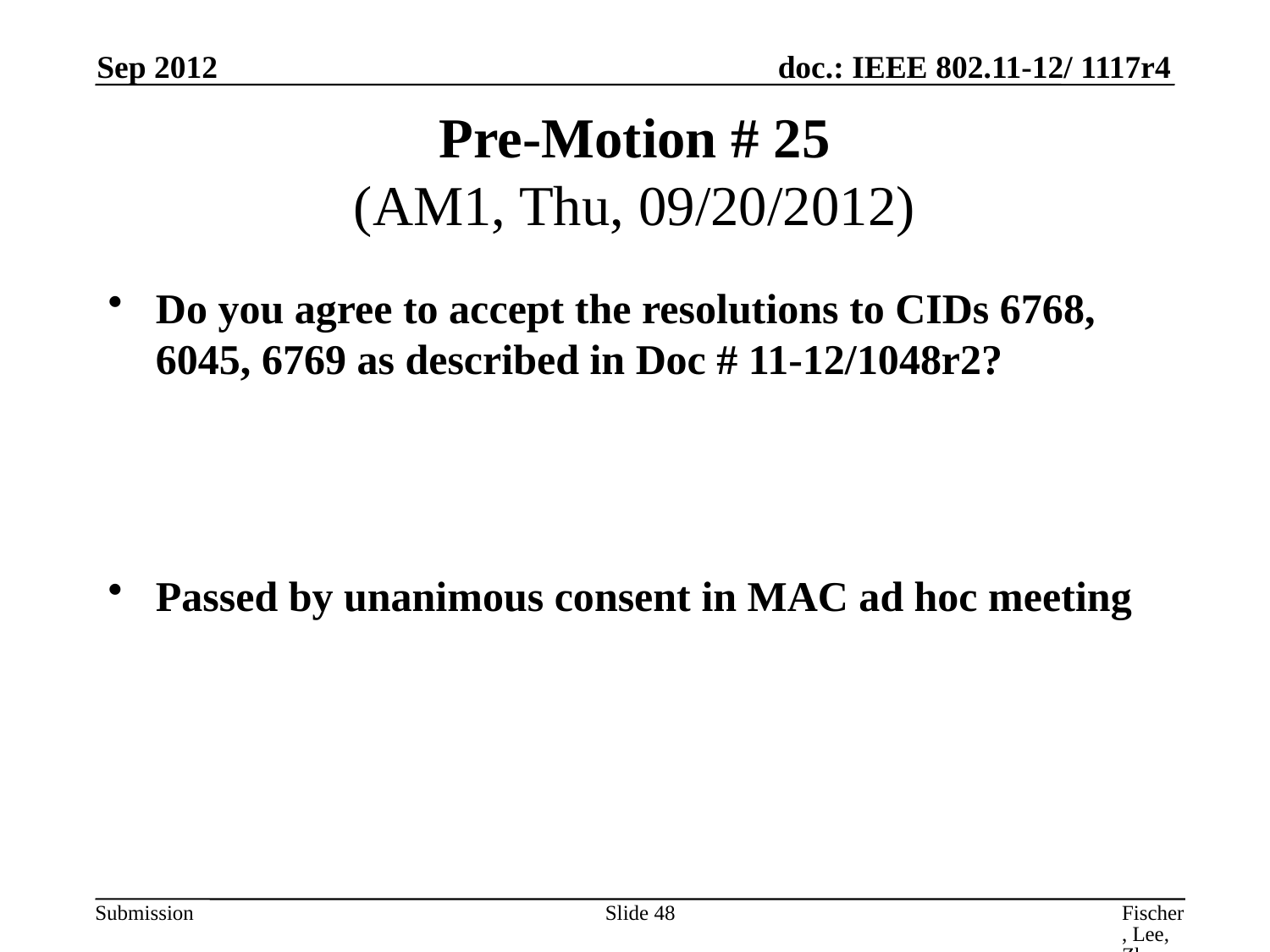

Sep 2012
# Pre-Motion # 25 (AM1, Thu, 09/20/2012)
Do you agree to accept the resolutions to CIDs 6768, 6045, 6769 as described in Doc # 11-12/1048r2?

Passed by unanimous consent in MAC ad hoc meeting

Slide 48
Fischer, Lee, Zhu